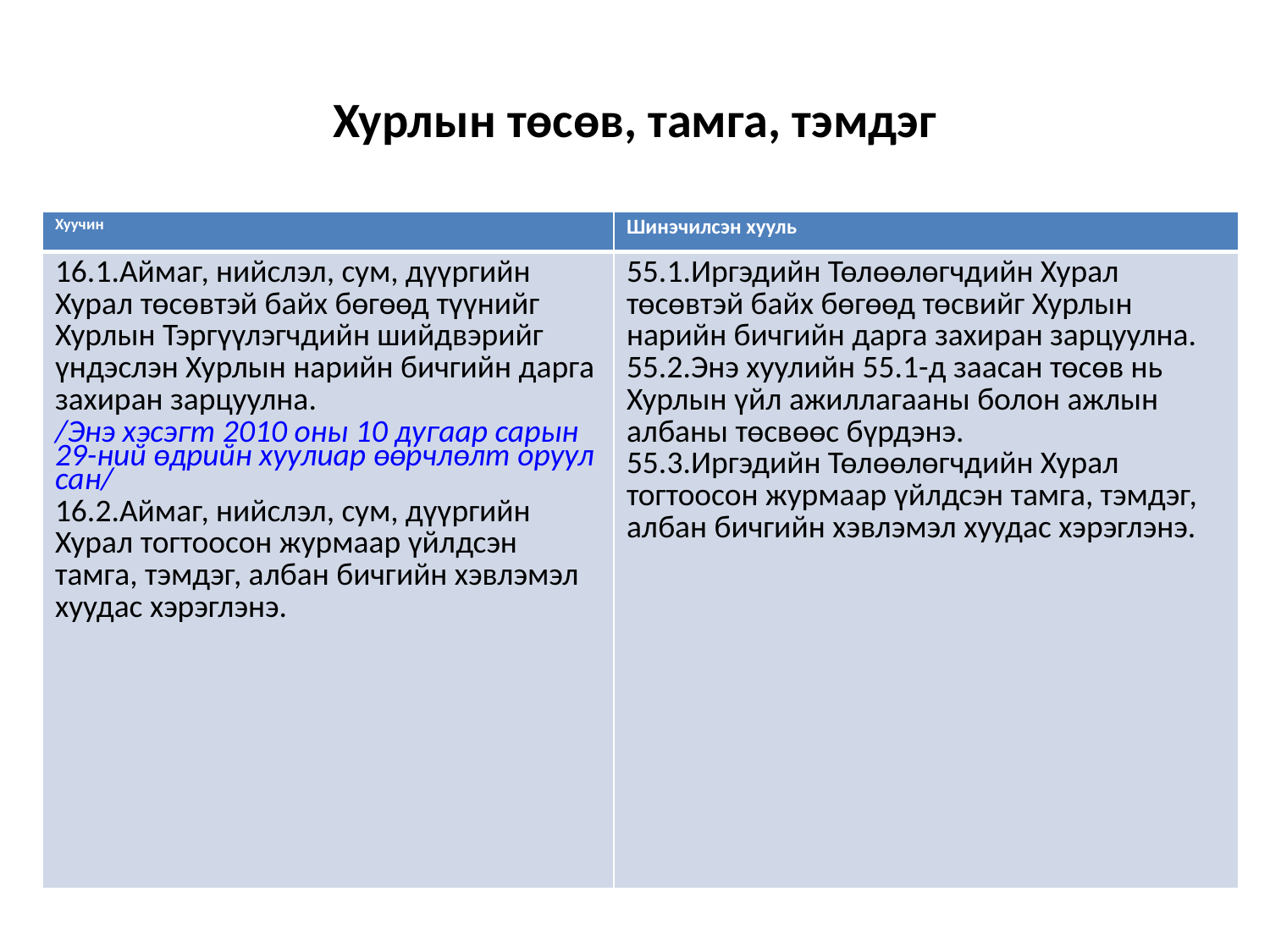

# Хурлын төсөв, тамга, тэмдэг
| Хуучин | Шинэчилсэн хууль |
| --- | --- |
| 16.1.Аймаг, нийслэл, сум, дүүргийн Хурал төсөвтэй байх бөгөөд түүнийг Хурлын Тэргүүлэгчдийн шийдвэрийг үндэслэн Хурлын нарийн бичгийн дарга захиран зарцуулна. /Энэ хэсэгт 2010 оны 10 дугаар сарын 29-ний өдрийн хуулиар өөрчлөлт оруулсан/ 16.2.Аймаг, нийслэл, сум, дүүргийн Хурал тогтоосон журмаар үйлдсэн тамга, тэмдэг, албан бичгийн хэвлэмэл хуудас хэрэглэнэ. | 55.1.Иргэдийн Төлөөлөгчдийн Хурал төсөвтэй байх бөгөөд төсвийг Хурлын нарийн бичгийн дарга захиран зарцуулна. 55.2.Энэ хуулийн 55.1-д заасан төсөв нь Хурлын үйл ажиллагааны болон ажлын албаны төсвөөс бүрдэнэ. 55.3.Иргэдийн Төлөөлөгчдийн Хурал тогтоосон журмаар үйлдсэн тамга, тэмдэг, албан бичгийн хэвлэмэл хуудас хэрэглэнэ. |